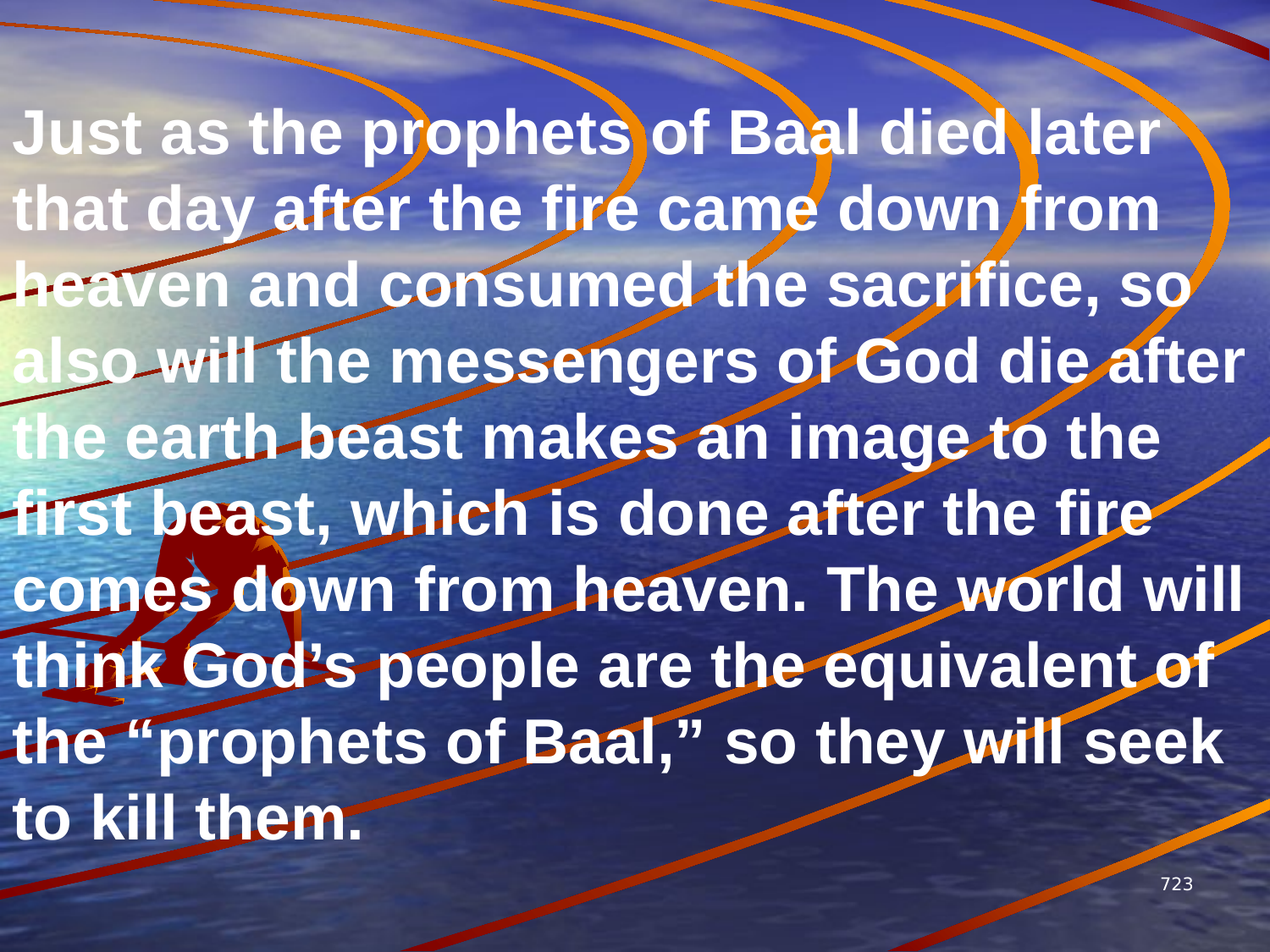

Just as the prophets of Baal died later that day after the fire came down from heaven and consumed the sacrifice, so also will the messengers of God die after the earth beast makes an image to the first beast, which is done after the fire comes down from heaven. The world will think God’s people are the equivalent of the “prophets of Baal,” so they will seek to kill them.
723